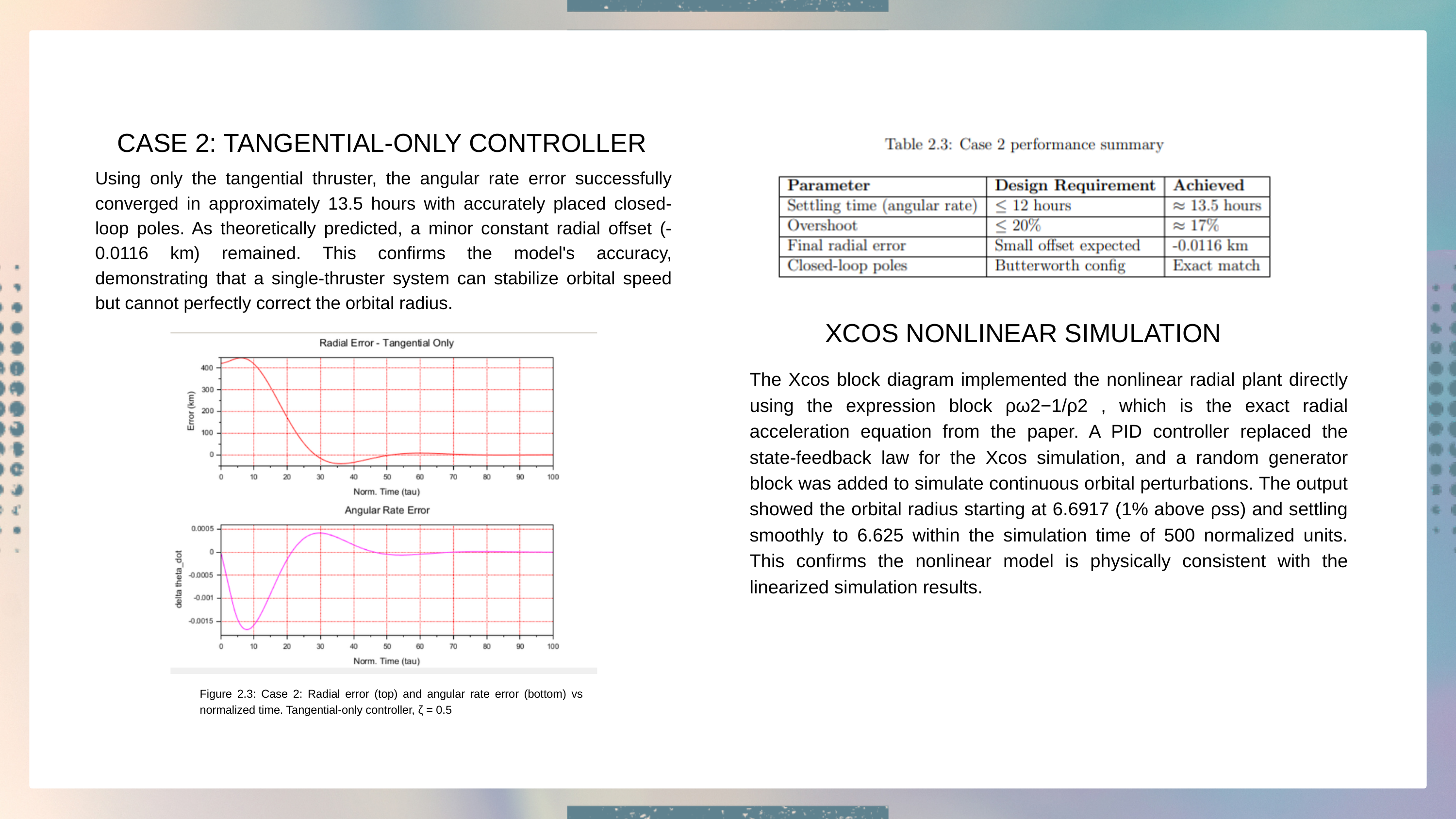

CASE 2: TANGENTIAL-ONLY CONTROLLER
Using only the tangential thruster, the angular rate error successfully converged in approximately 13.5 hours with accurately placed closed-loop poles. As theoretically predicted, a minor constant radial offset (-0.0116 km) remained. This confirms the model's accuracy, demonstrating that a single-thruster system can stabilize orbital speed but cannot perfectly correct the orbital radius.

XCOS NONLINEAR SIMULATION

The Xcos block diagram implemented the nonlinear radial plant directly using the expression block ρω2−1/ρ2 , which is the exact radial acceleration equation from the paper. A PID controller replaced the state-feedback law for the Xcos simulation, and a random generator block was added to simulate continuous orbital perturbations. The output showed the orbital radius starting at 6.6917 (1% above ρss) and settling smoothly to 6.625 within the simulation time of 500 normalized units. This confirms the nonlinear model is physically consistent with the linearized simulation results.
Figure 2.3: Case 2: Radial error (top) and angular rate error (bottom) vs normalized time. Tangential-only controller, ζ = 0.5